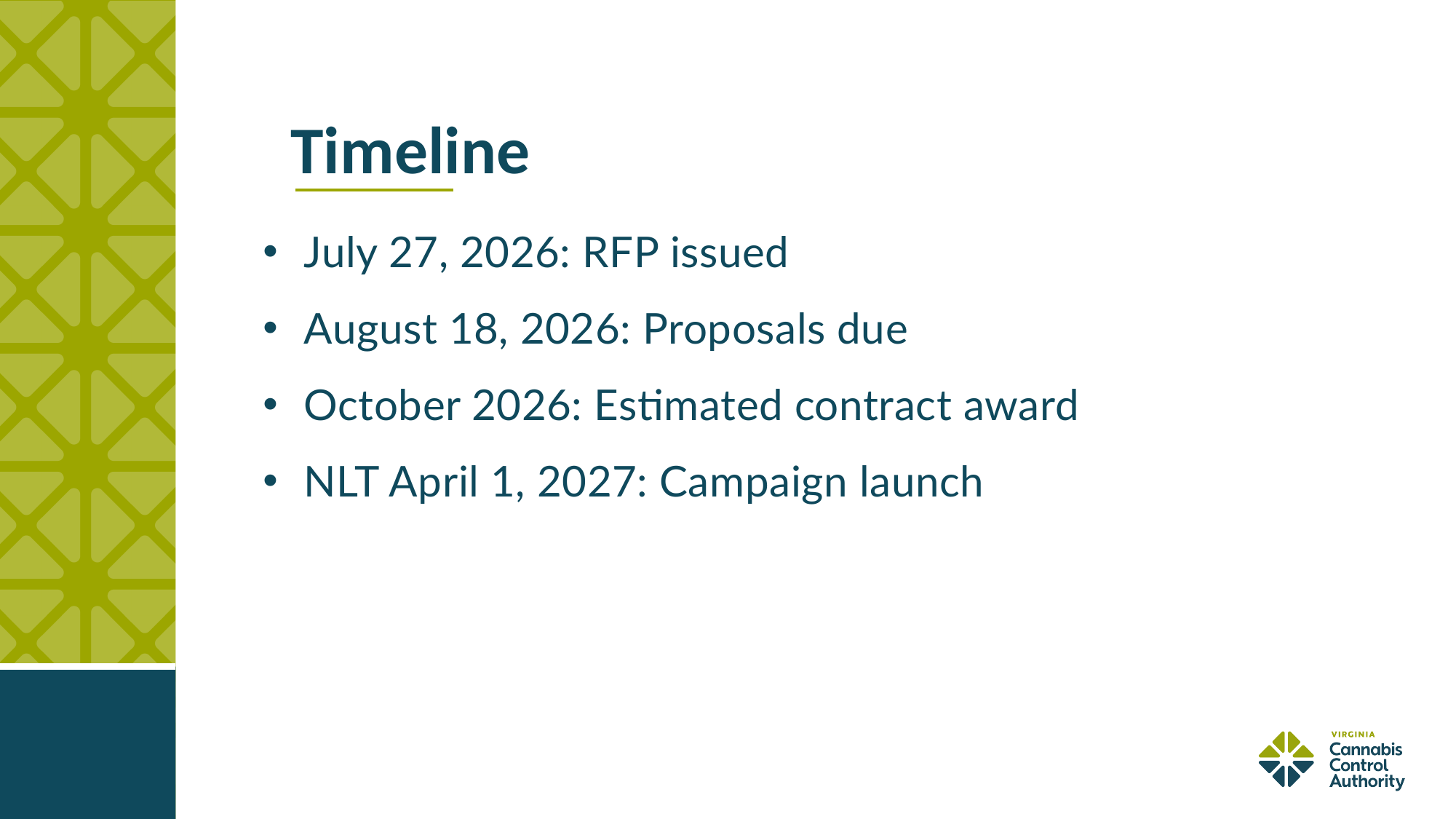

20
# Timeline
July 27, 2026: RFP issued
August 18, 2026: Proposals due
October 2026: Estimated contract award
NLT April 1, 2027: Campaign launch